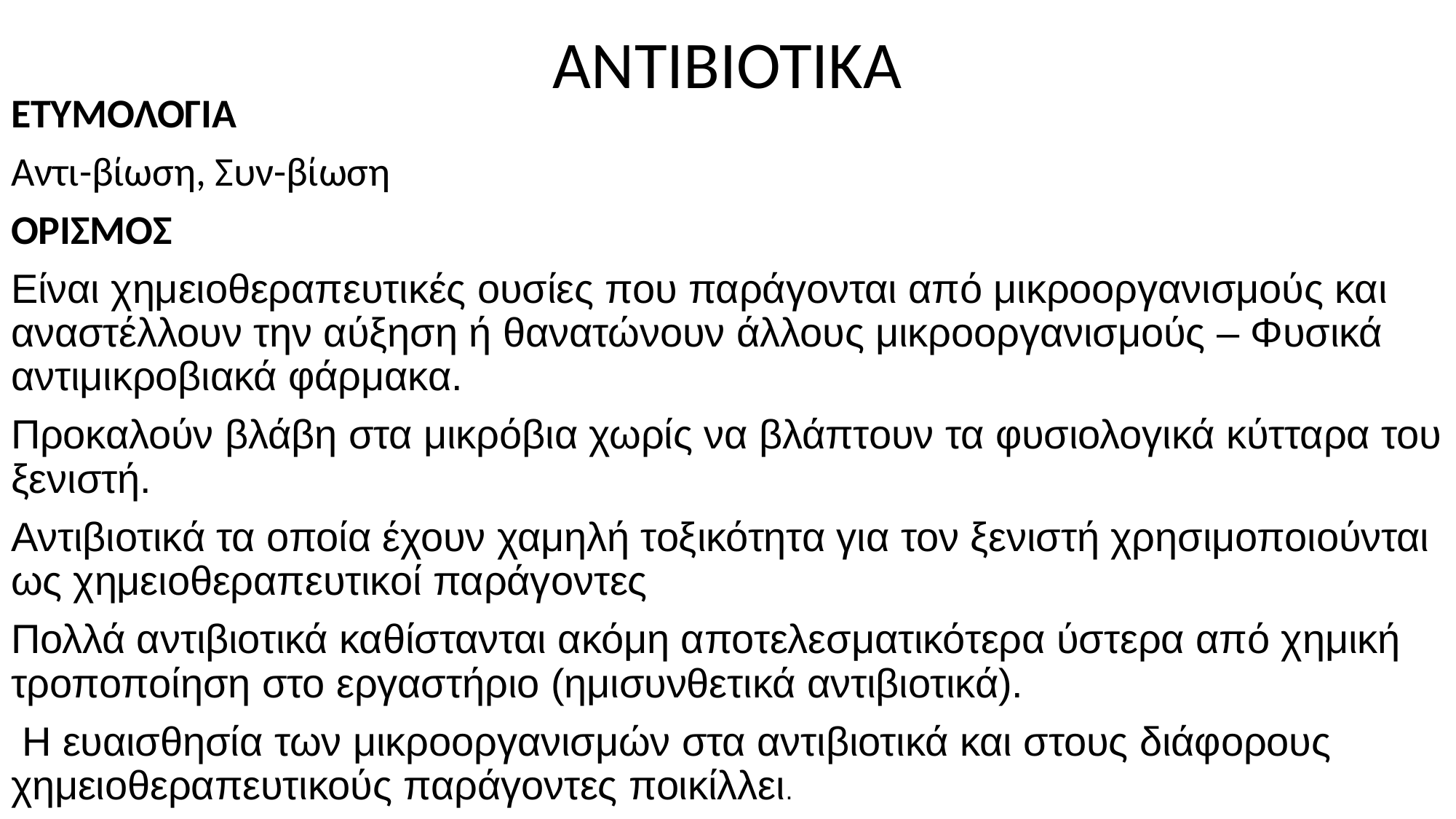

# ΑΝΤΙΒΙΟΤΙΚΑ
ΕΤΥΜΟΛΟΓΙΑ
Αντι-βίωση, Συν-βίωση
ΟΡΙΣΜΟΣ
Είναι χημειοθεραπευτικές ουσίες που παράγονται από μικροοργανισμούς και αναστέλλουν την αύξηση ή θανατώνουν άλλους μικροοργανισμούς – Φυσικά αντιμικροβιακά φάρμακα.
Προκαλούν βλάβη στα μικρόβια χωρίς να βλάπτουν τα φυσιολογικά κύτταρα του ξενιστή.
Αντιβιοτικά τα οποία έχουν χαμηλή τοξικότητα για τον ξενιστή χρησιμοποιούνται ως χημειοθεραπευτικοί παράγοντες
Πολλά αντιβιοτικά καθίστανται ακόμη αποτελεσματικότερα ύστερα από χημική τροποποίηση στο εργαστήριο (ημισυνθετικά αντιβιοτικά).
 Η ευαισθησία των μικροοργανισμών στα αντιβιοτικά και στους διάφορους χημειοθεραπευτικούς παράγοντες ποικίλλει.